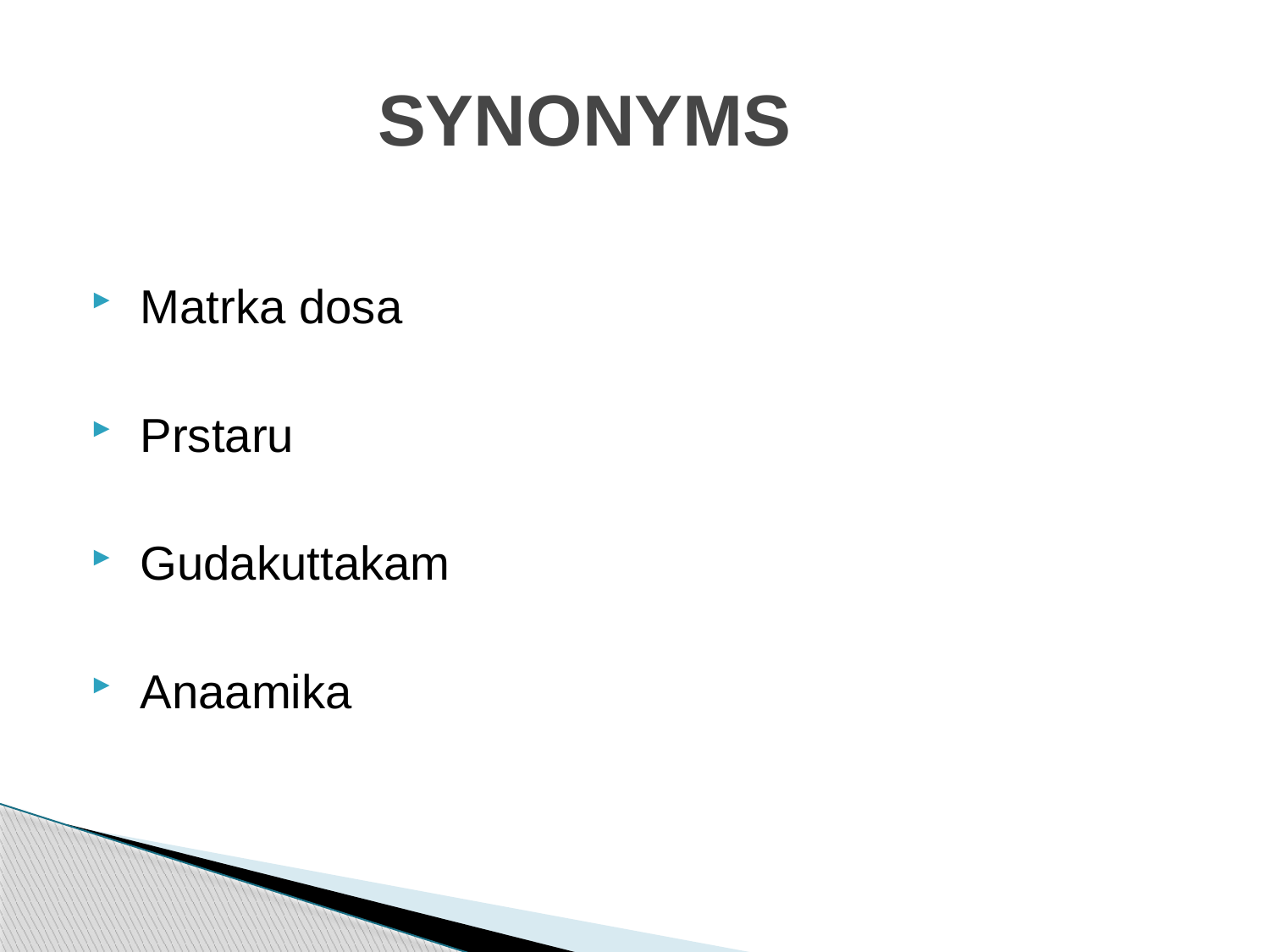

# SYNONYMS

 Matrka dosa

 Prstaru

 Gudakuttakam

 Anaamika